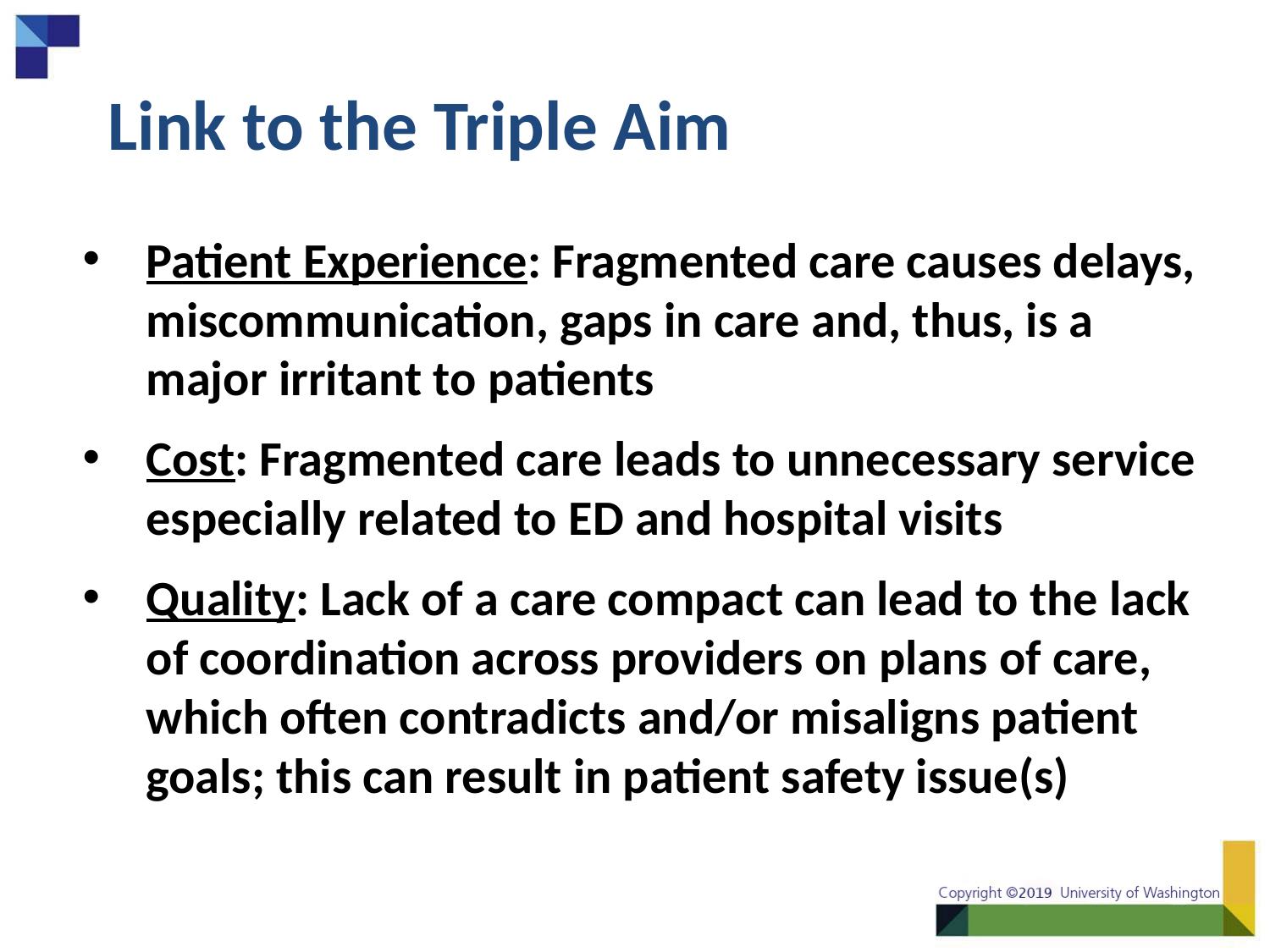

# Link to the Triple Aim
Patient Experience: Fragmented care causes delays, miscommunication, gaps in care and, thus, is a major irritant to patients
Cost: Fragmented care leads to unnecessary service especially related to ED and hospital visits
Quality: Lack of a care compact can lead to the lack of coordination across providers on plans of care, which often contradicts and/or misaligns patient goals; this can result in patient safety issue(s)